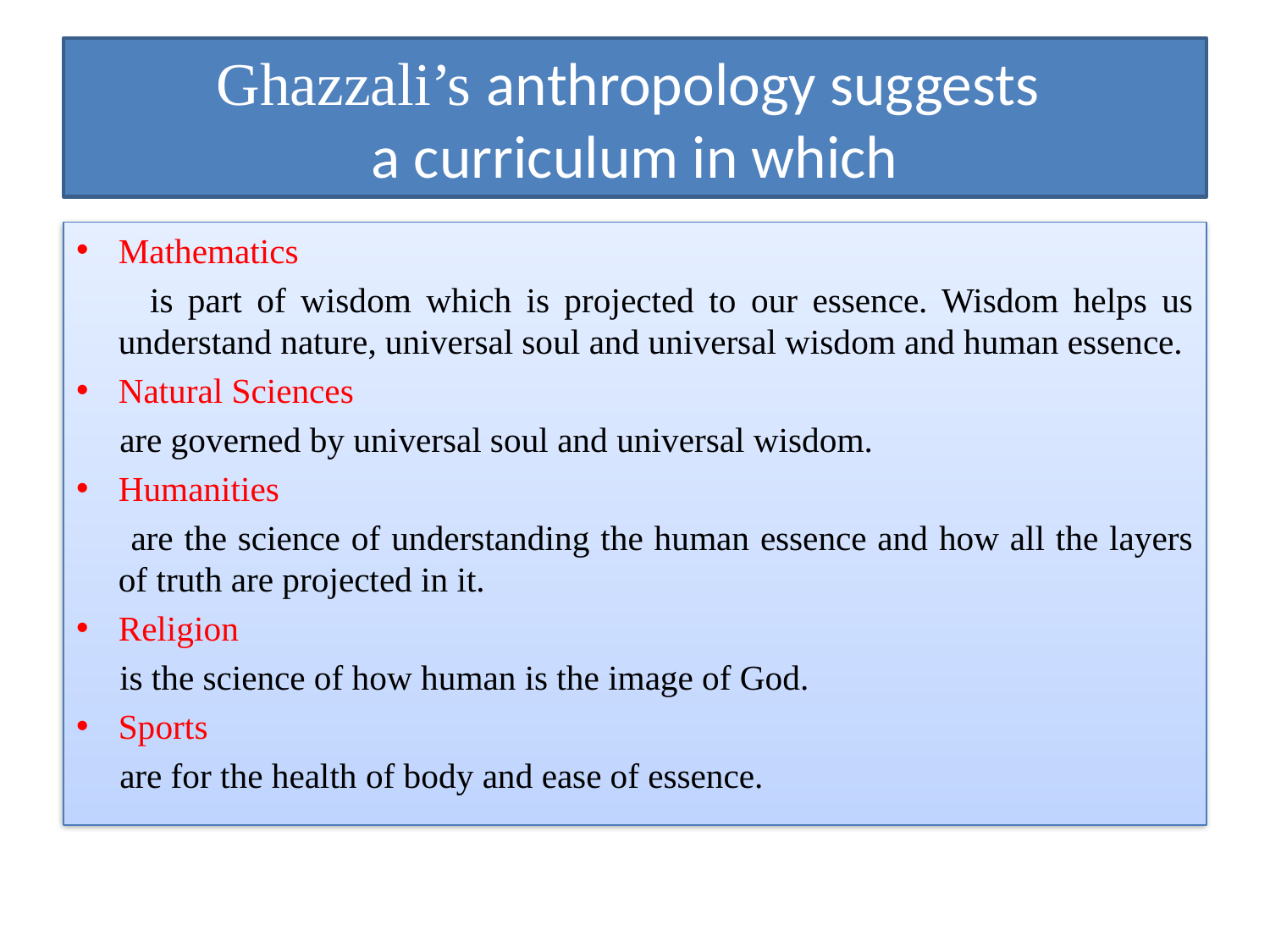

# Ghazzali’s anthropology suggests a curriculum in which
Mathematics
     is part of wisdom which is projected to our essence. Wisdom helps us understand nature, universal soul and universal wisdom and human essence.
Natural Sciences
     are governed by universal soul and universal wisdom.
Humanities
     are the science of understanding the human essence and how all the layers of truth are projected in it.
Religion
     is the science of how human is the image of God.
Sports
     are for the health of body and ease of essence.